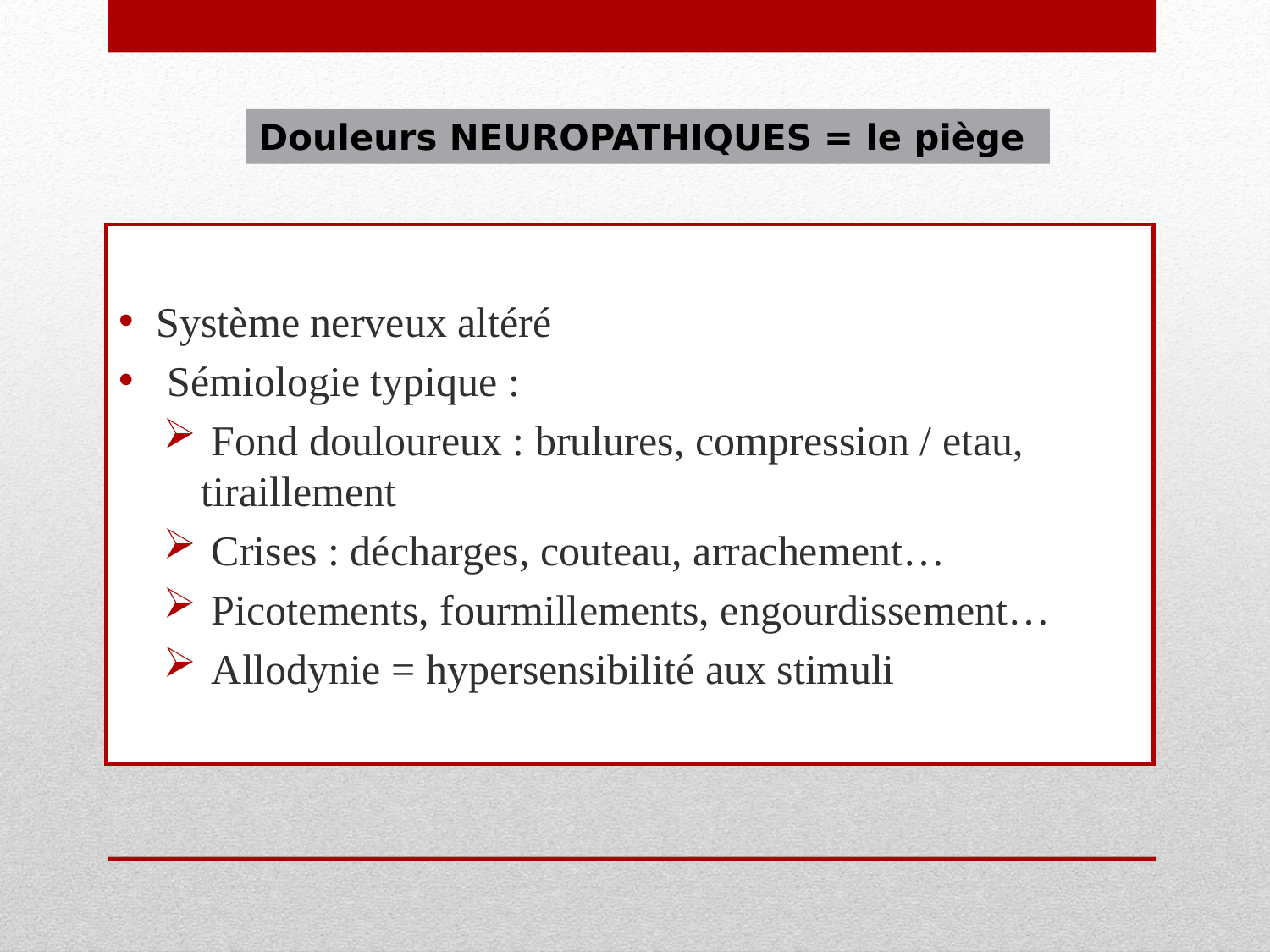

Douleurs NEUROPATHIQUES = le piège
Système nerveux altéré
 Sémiologie typique :
 Fond douloureux : brulures, compression / etau, tiraillement
 Crises : décharges, couteau, arrachement…
 Picotements, fourmillements, engourdissement…
 Allodynie = hypersensibilité aux stimuli